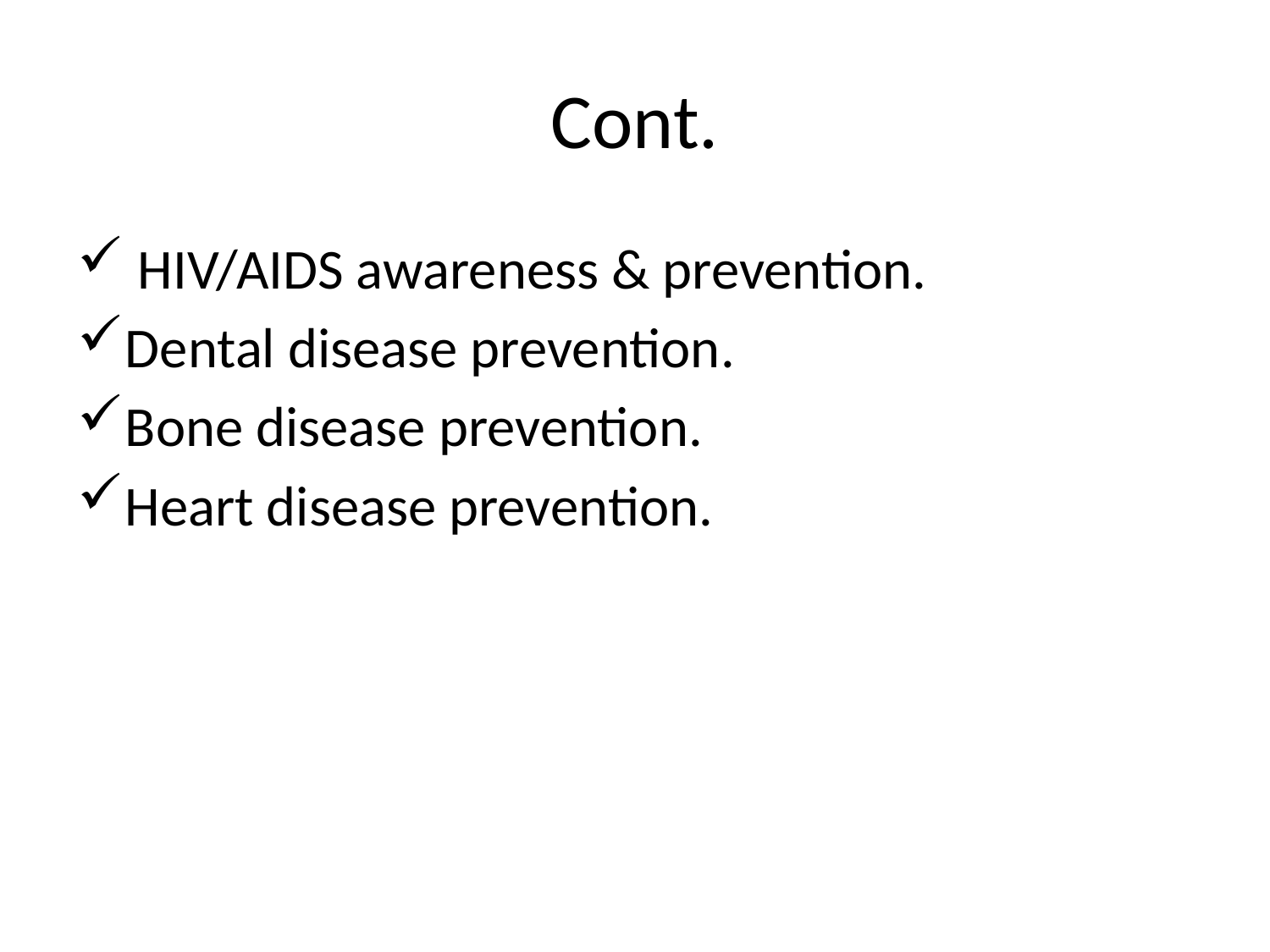

# Cont.
 HIV/AIDS awareness & prevention.
Dental disease prevention.
Bone disease prevention.
Heart disease prevention.